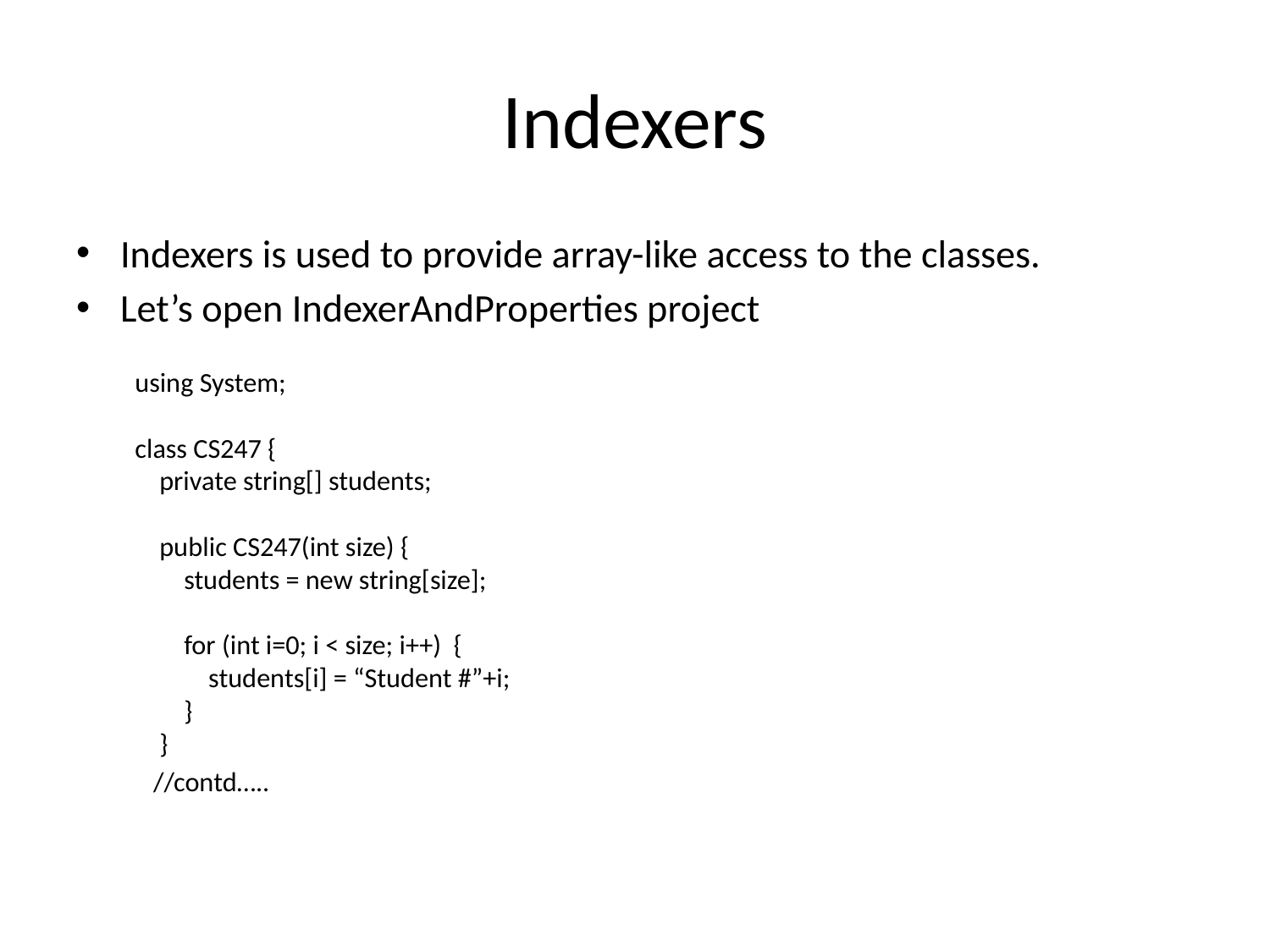

# Indexers
Indexers is used to provide array-like access to the classes.
Let’s open IndexerAndProperties project

using System;
class CS247 {
    private string[] students;
    public CS247(int size) {
        students = new string[size];
        for (int i=0; i < size; i++)  {
            students[i] = “Student #”+i;
        }
    }
   //contd…..